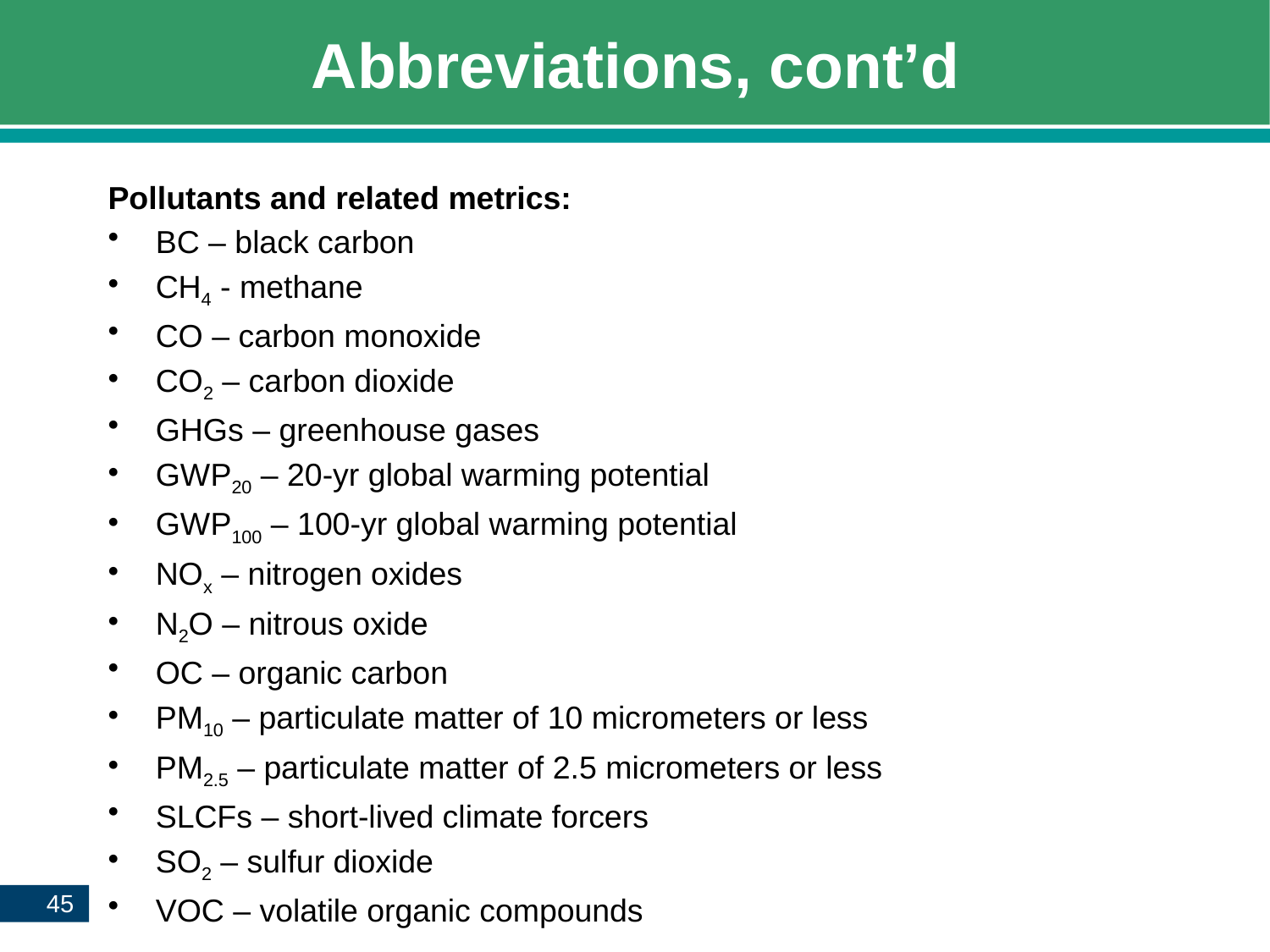

# Abbreviations, cont’d
Pollutants and related metrics:
BC – black carbon
CH4 - methane
CO – carbon monoxide
CO2 – carbon dioxide
GHGs – greenhouse gases
GWP20 – 20-yr global warming potential
GWP100 – 100-yr global warming potential
NOx – nitrogen oxides
N2O – nitrous oxide
OC – organic carbon
PM10 – particulate matter of 10 micrometers or less
PM2.5 – particulate matter of 2.5 micrometers or less
SLCFs – short-lived climate forcers
SO2 – sulfur dioxide
VOC – volatile organic compounds